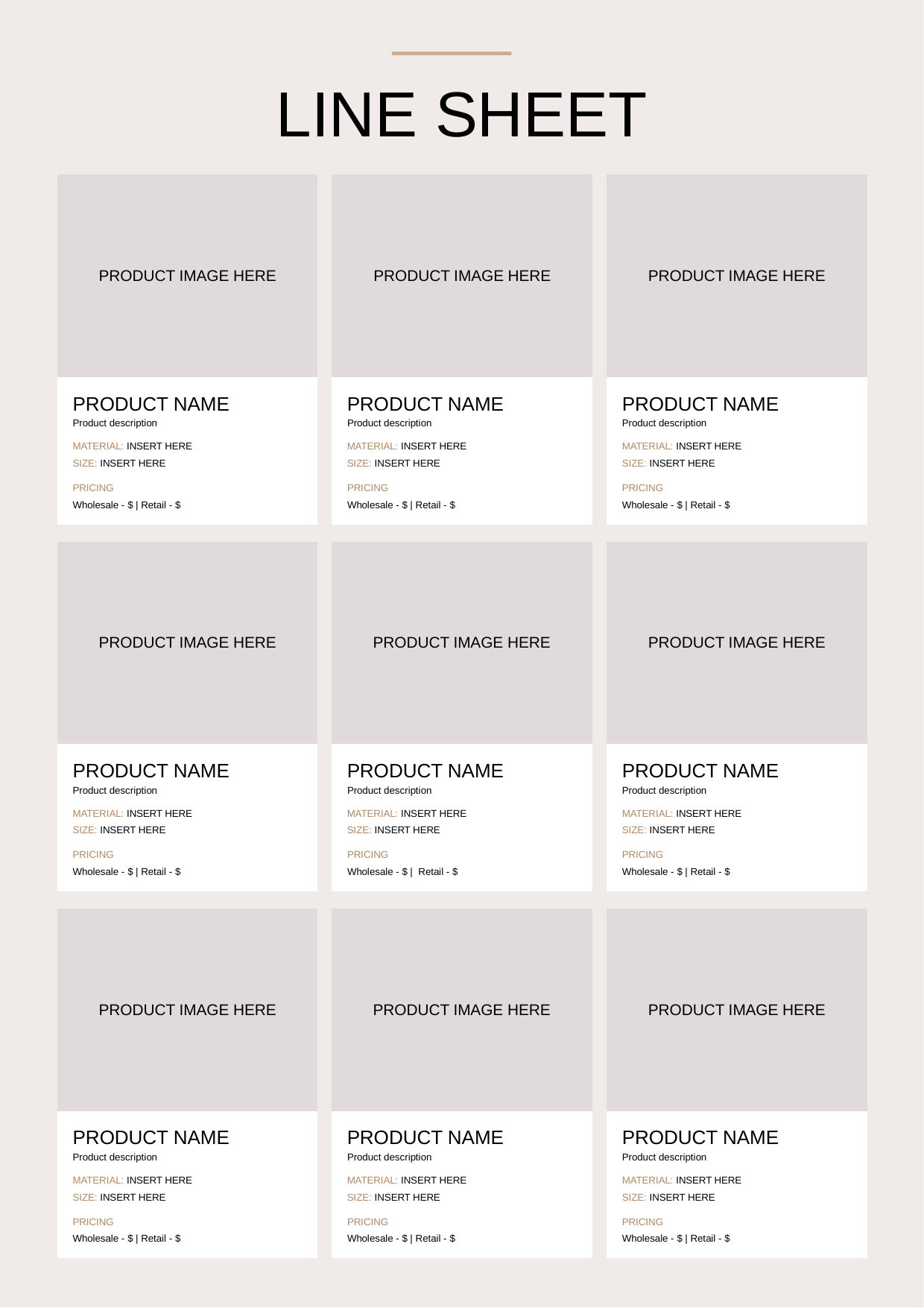

LINE SHEET

PRODUCT IMAGE HERE

PRODUCT IMAGE HERE

PRODUCT IMAGE HERE

PRODUCT NAME
PRODUCT NAME
PRODUCT NAME
Product description
Product description
Product description
MATERIAL: INSERT HERE
MATERIAL: INSERT HERE
MATERIAL: INSERT HERE
SIZE: INSERT HERE
SIZE: INSERT HERE
SIZE: INSERT HERE
PRICING
PRICING
PRICING
Wholesale - $ | Retail - $
Wholesale - $ | Retail - $
Wholesale - $ | Retail - $

PRODUCT IMAGE HERE

PRODUCT IMAGE HERE

PRODUCT IMAGE HERE

PRODUCT NAME
PRODUCT NAME
PRODUCT NAME
Product description
Product description
Product description
MATERIAL: INSERT HERE
MATERIAL: INSERT HERE
MATERIAL: INSERT HERE
SIZE: INSERT HERE
SIZE: INSERT HERE
SIZE: INSERT HERE
PRICING
PRICING
PRICING
Wholesale - $ | Retail - $
Wholesale - $ |  Retail - $
Wholesale - $ | Retail - $

PRODUCT IMAGE HERE

PRODUCT IMAGE HERE

PRODUCT IMAGE HERE

PRODUCT NAME
PRODUCT NAME
PRODUCT NAME
Product description
Product description
Product description
MATERIAL: INSERT HERE
MATERIAL: INSERT HERE
MATERIAL: INSERT HERE
SIZE: INSERT HERE
SIZE: INSERT HERE
SIZE: INSERT HERE
PRICING
PRICING
PRICING
Wholesale - $ | Retail - $
Wholesale - $ | Retail - $
Wholesale - $ | Retail - $